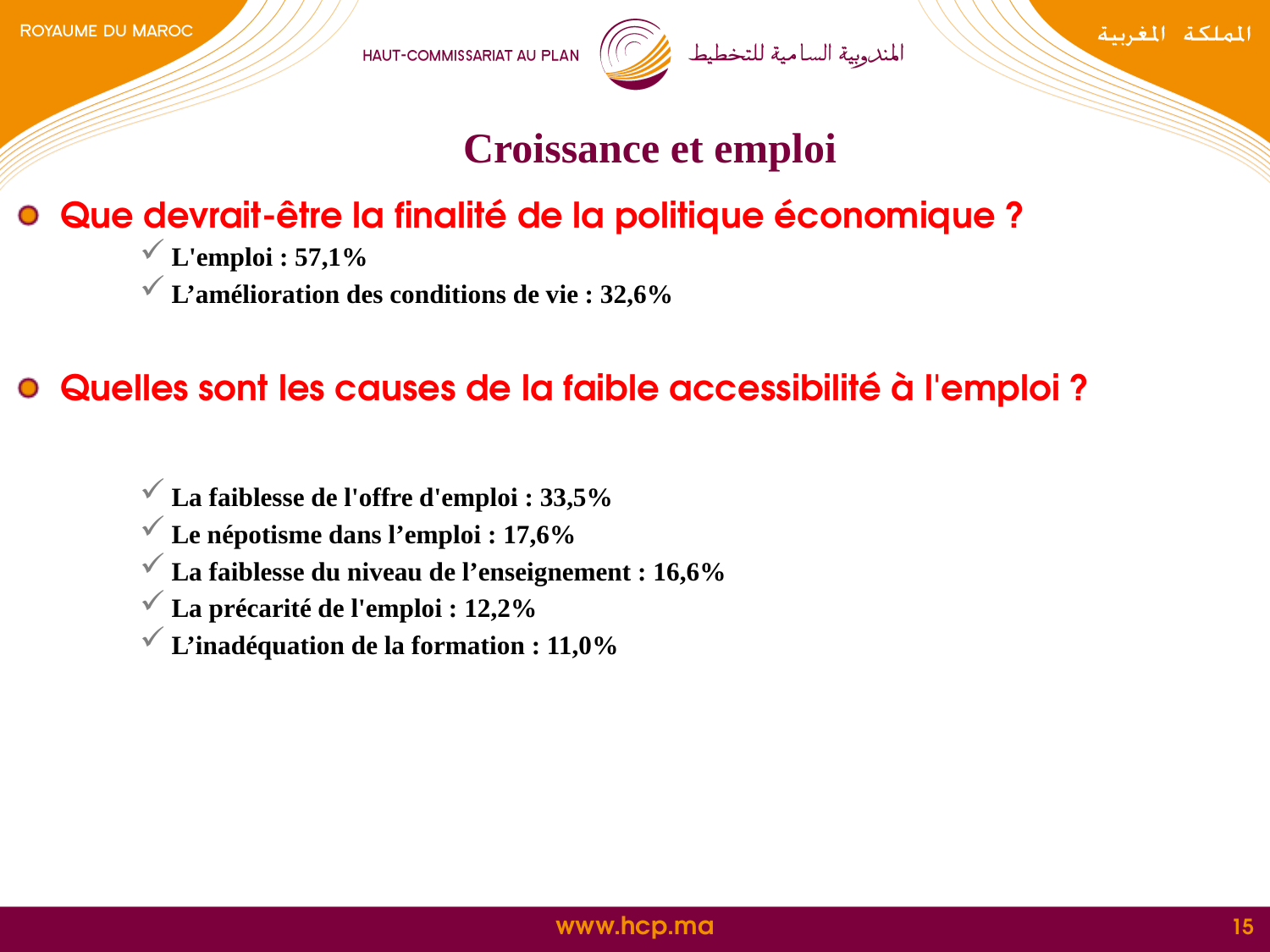

# Croissance et emploi
Que devrait-être la finalité de la politique économique ?
L'emploi : 57,1%
L’amélioration des conditions de vie : 32,6%

Quelles sont les causes de la faible accessibilité à l'emploi ?

La faiblesse de l'offre d'emploi : 33,5%
Le népotisme dans l’emploi : 17,6%
La faiblesse du niveau de l’enseignement : 16,6%
La précarité de l'emploi : 12,2%
L’inadéquation de la formation : 11,0%

15